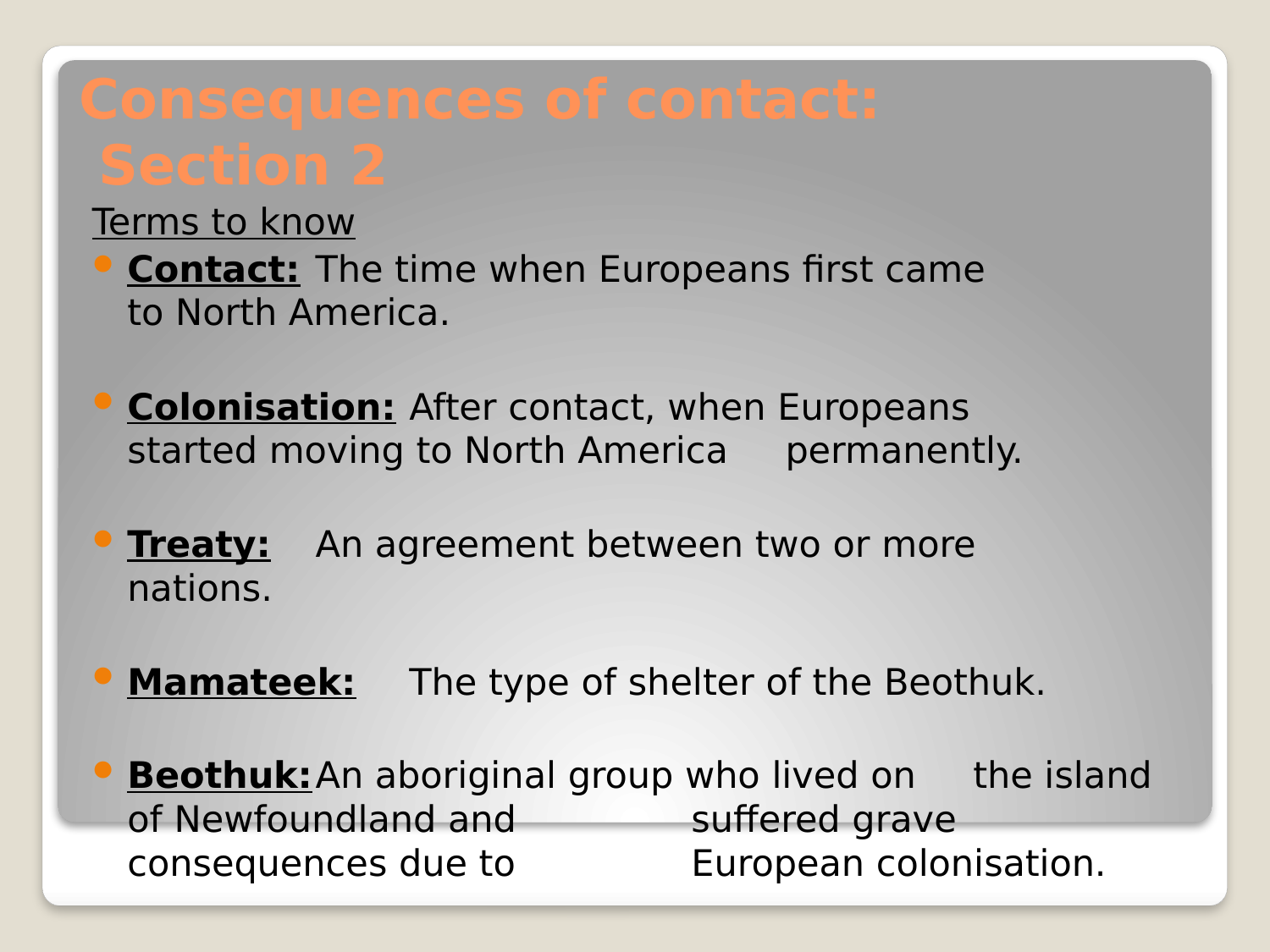

# Consequences of contact: Section 2
Terms to know
Contact:		The time when Europeans first came 			to North America.

Colonisation:	After contact, when Europeans 				started moving to North America 			permanently.

Treaty:		An agreement between two or more 			nations.

Mamateek:	The type of shelter of the Beothuk.

Beothuk:		An aboriginal group who lived on 			the island of Newfoundland and 				suffered grave consequences due to 			European colonisation.